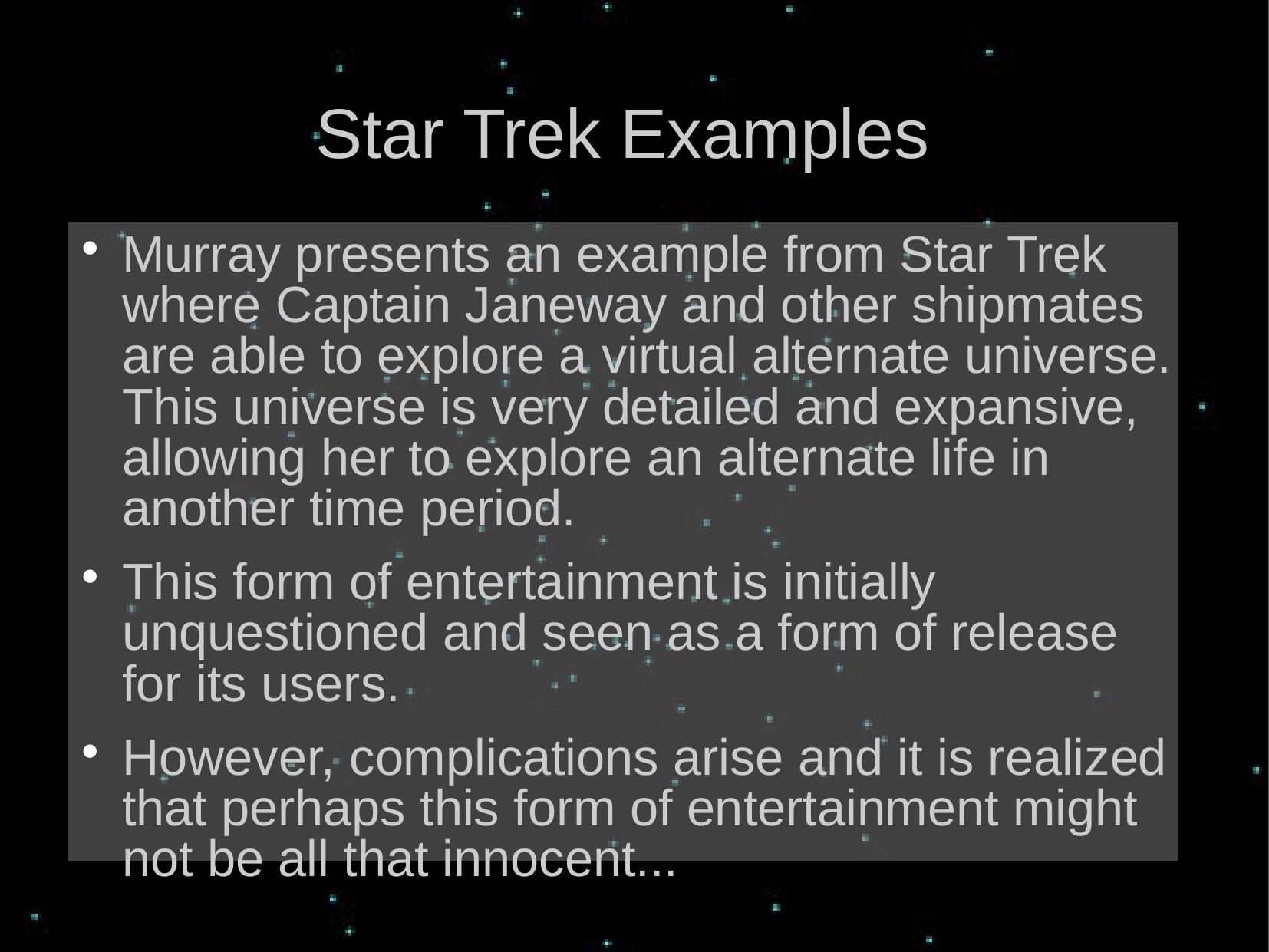

# Star Trek Examples
Murray presents an example from Star Trek where Captain Janeway and other shipmates are able to explore a virtual alternate universe. This universe is very detailed and expansive, allowing her to explore an alternate life in another time period.
This form of entertainment is initially unquestioned and seen as a form of release for its users.
However, complications arise and it is realized that perhaps this form of entertainment might not be all that innocent...